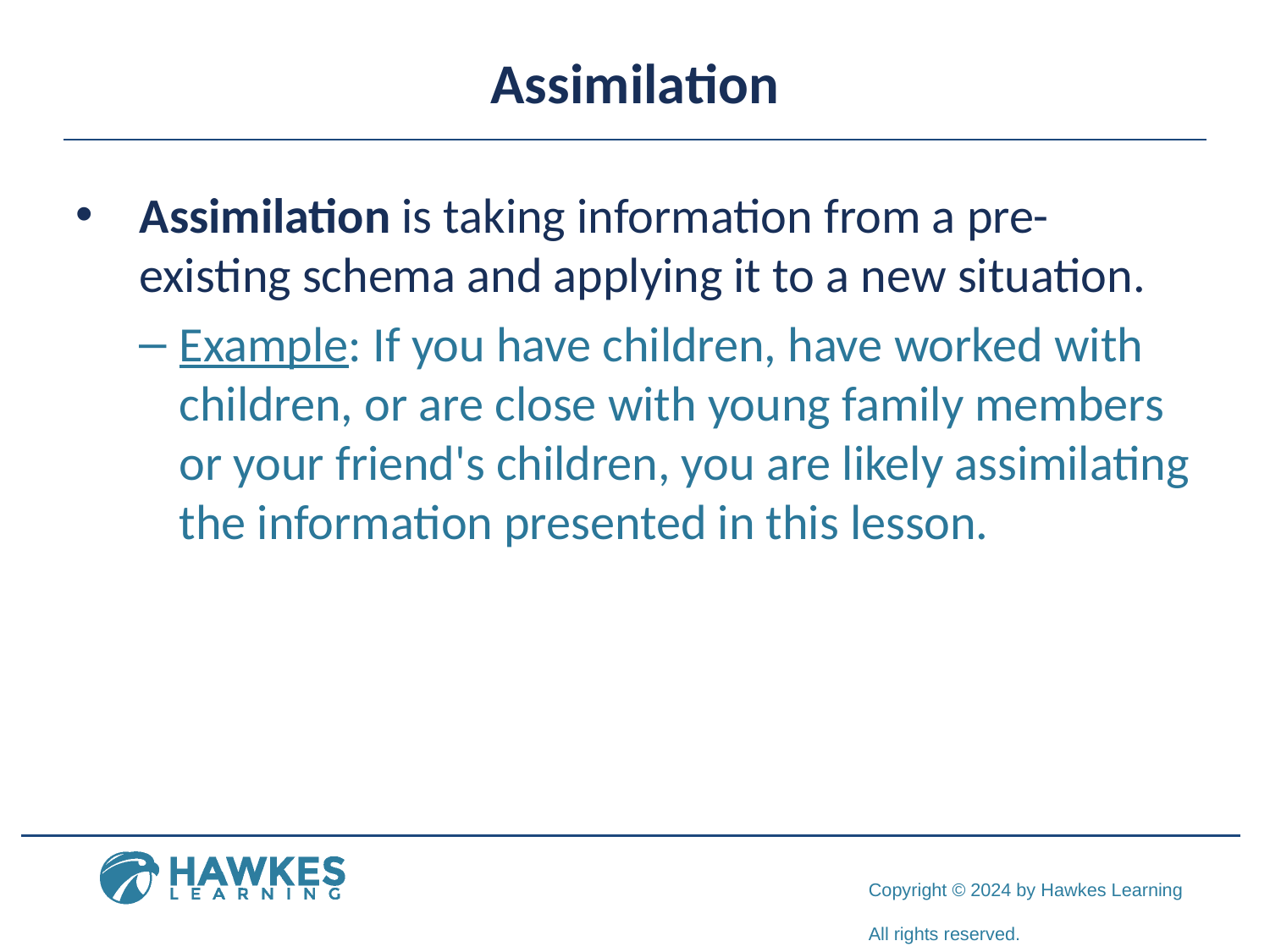

# Assimilation
Assimilation is taking information from a pre-existing schema and applying it to a new situation.
Example: If you have children, have worked with children, or are close with young family members or your friend's children, you are likely assimilating the information presented in this lesson.